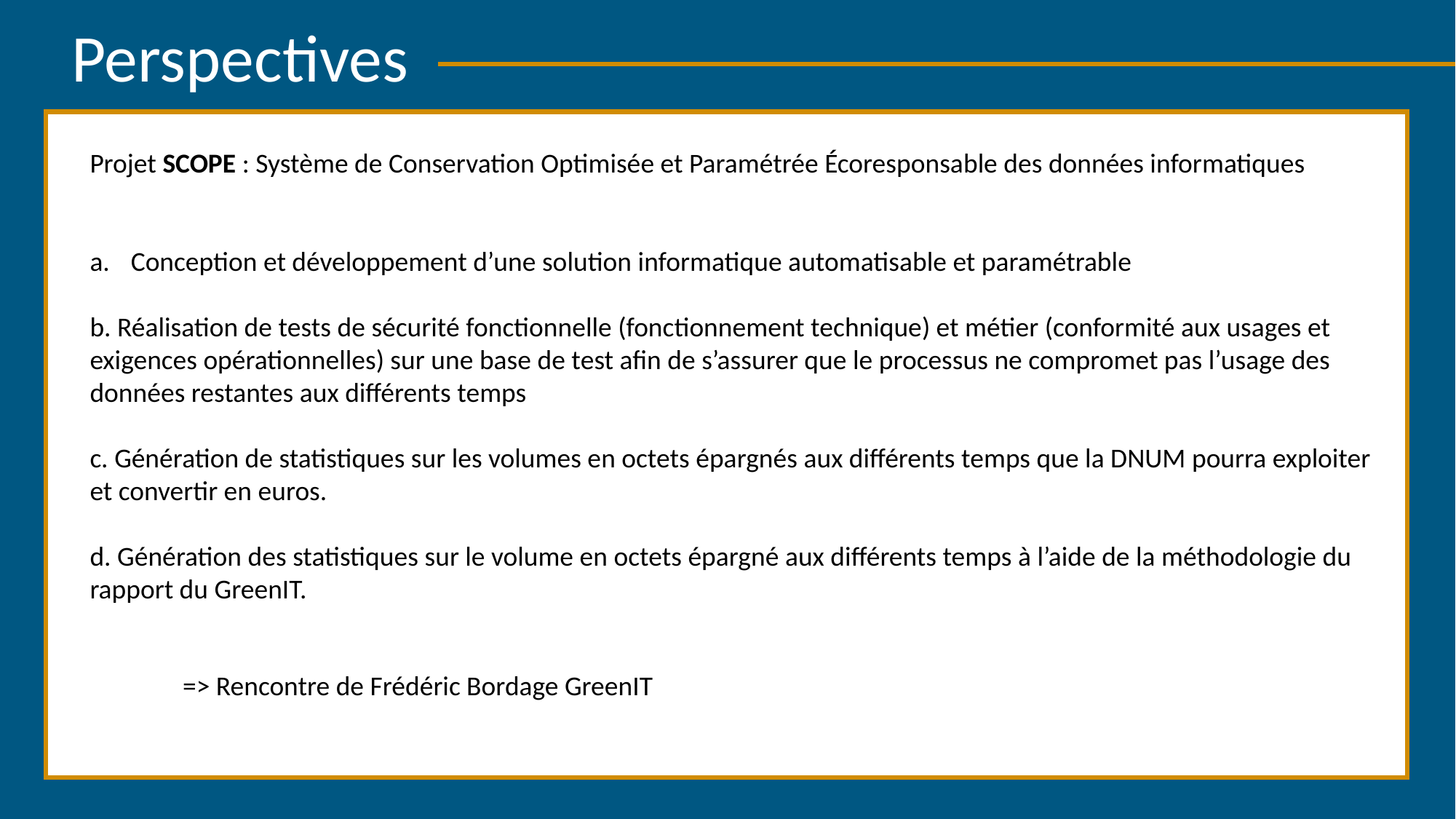

Perspectives
9 Limites planétaires
Projet SCOPE : Système de Conservation Optimisée et Paramétrée Écoresponsable des données informatiques

Conception et développement d’une solution informatique automatisable et paramétrable

b. Réalisation de tests de sécurité fonctionnelle (fonctionnement technique) et métier (conformité aux usages et exigences opérationnelles) sur une base de test afin de s’assurer que le processus ne compromet pas l’usage des données restantes aux différents temps

c. Génération de statistiques sur les volumes en octets épargnés aux différents temps que la DNUM pourra exploiter et convertir en euros.

d. Génération des statistiques sur le volume en octets épargné aux différents temps à l’aide de la méthodologie du rapport du GreenIT.

=> Rencontre de Frédéric Bordage GreenIT